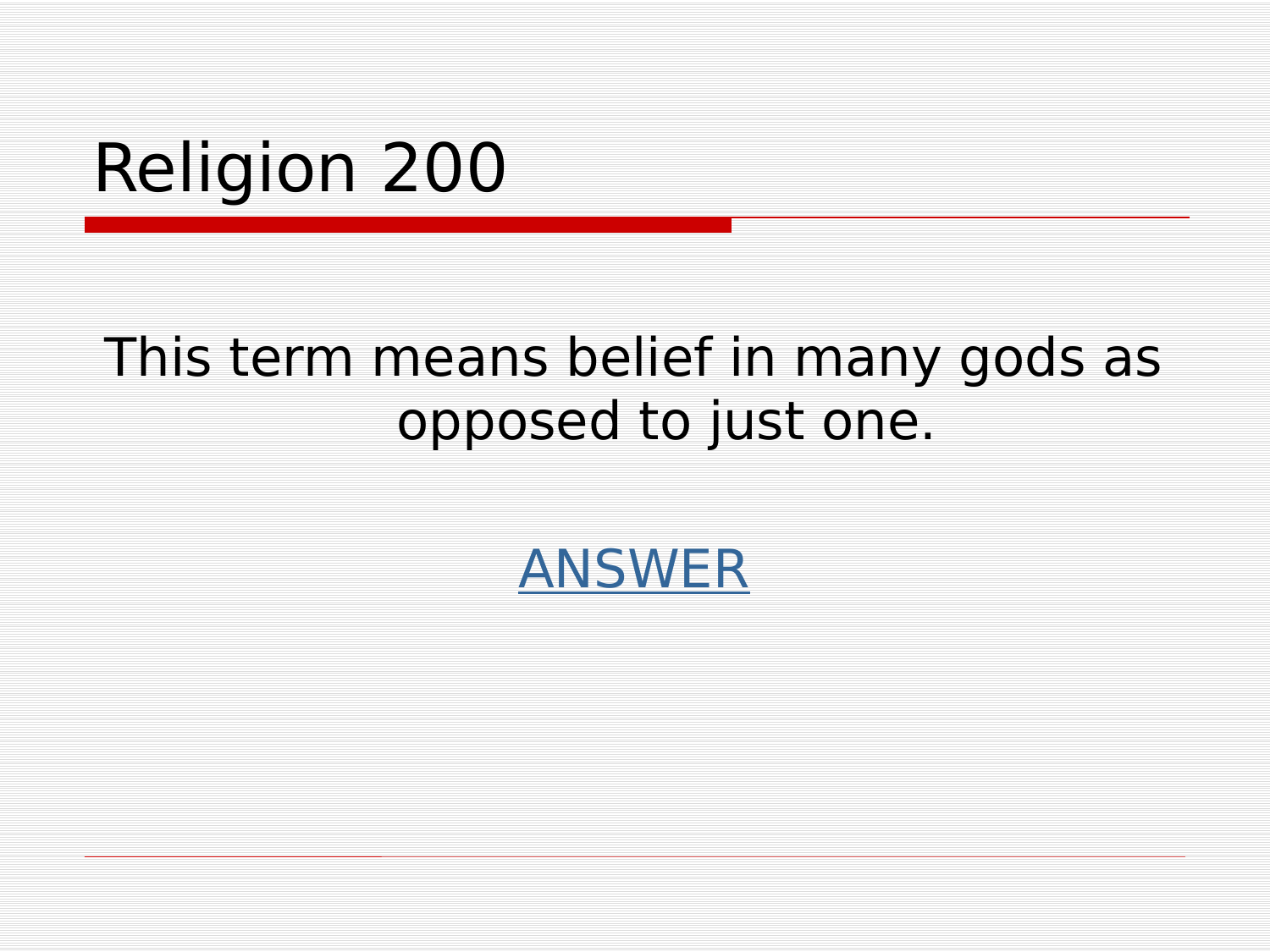

# Religion 200

This term means belief in many gods as opposed to just one.

ANSWER